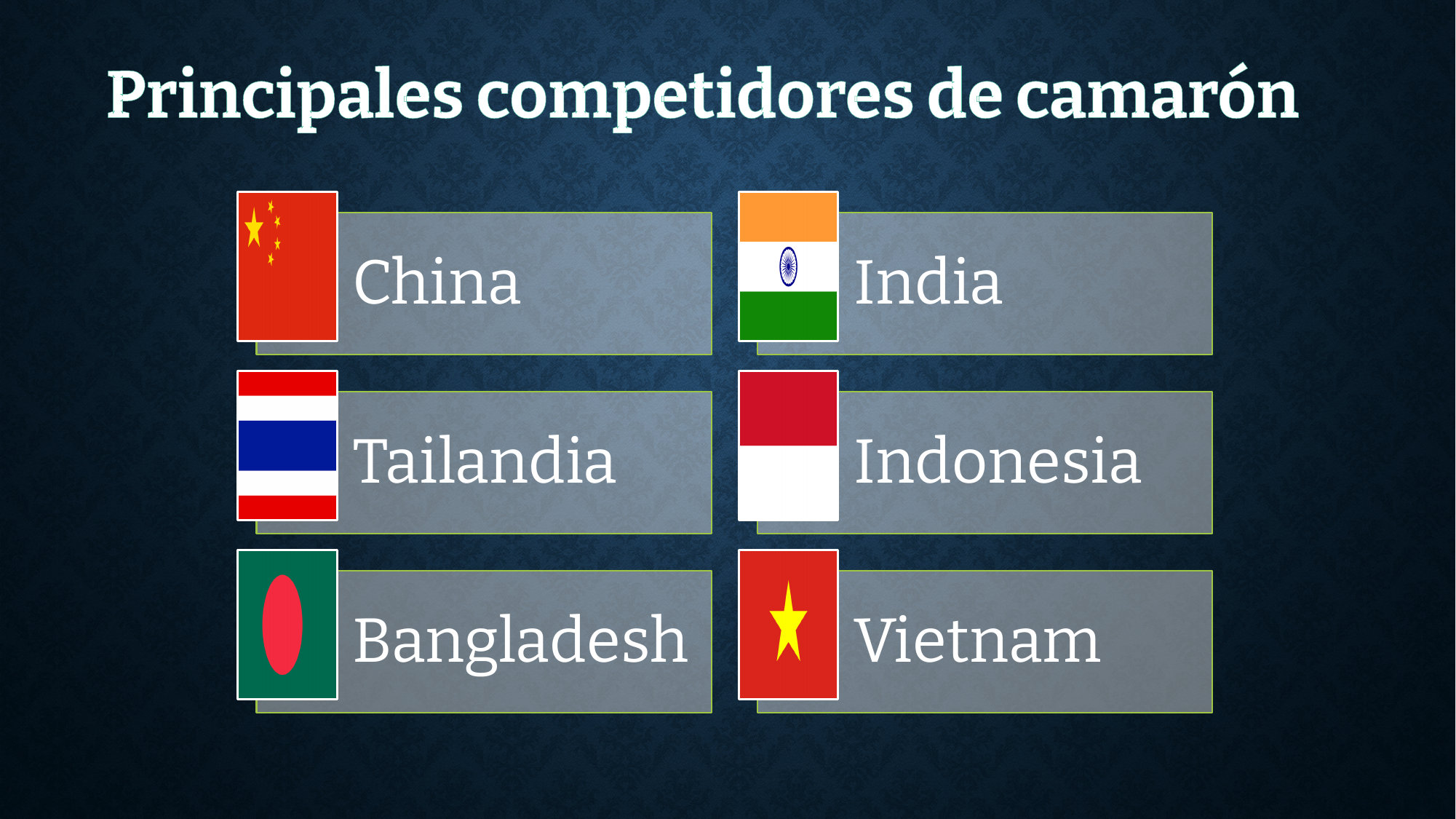

Principales competidores de camarón
China
India
Tailandia
Indonesia
Bangladesh
Vietnam